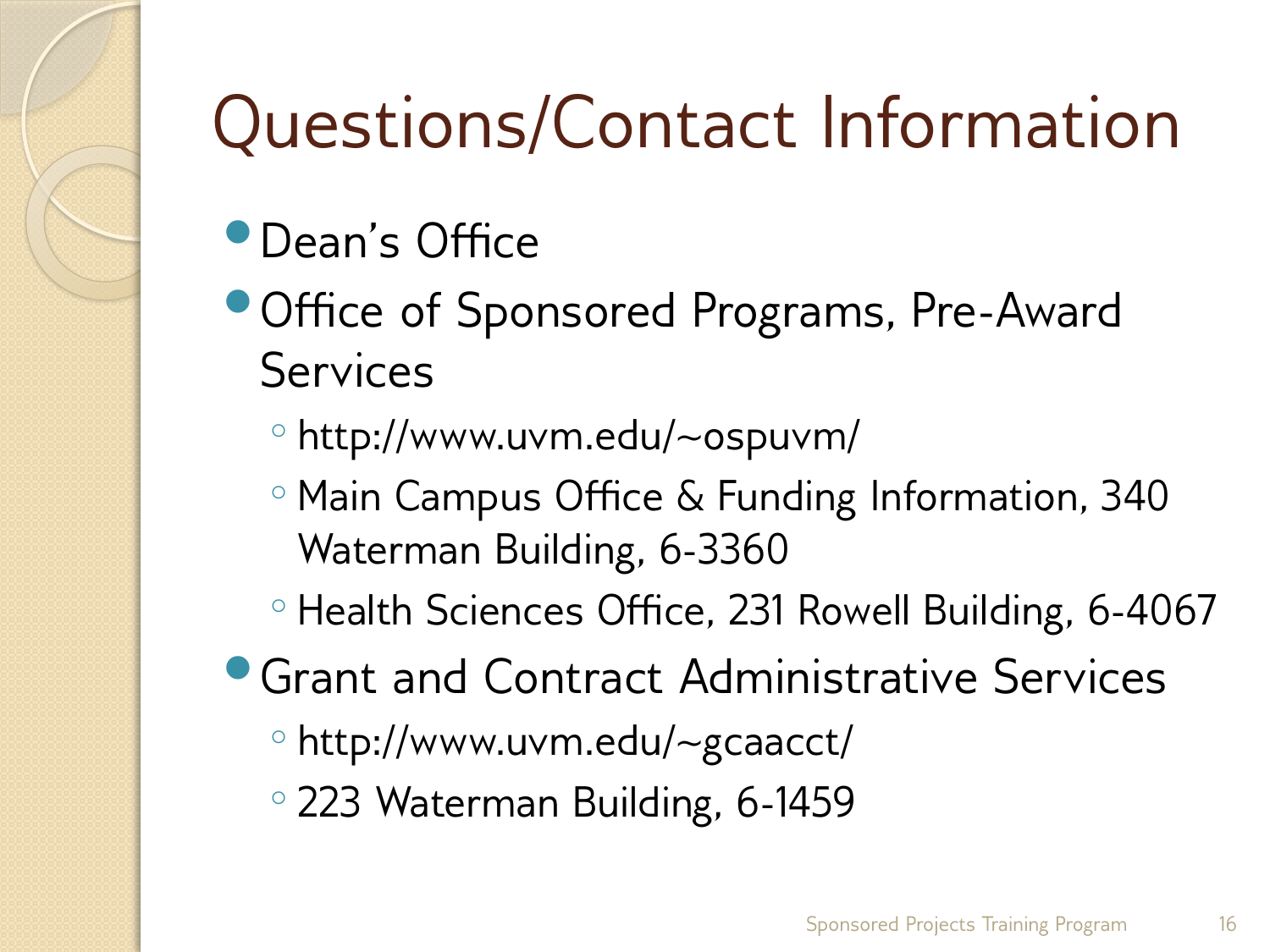

# Questions/Contact Information
Dean’s Office
Office of Sponsored Programs, Pre-Award Services
http://www.uvm.edu/~ospuvm/
Main Campus Office & Funding Information, 340 Waterman Building, 6-3360
Health Sciences Office, 231 Rowell Building, 6-4067
Grant and Contract Administrative Services
http://www.uvm.edu/~gcaacct/
223 Waterman Building, 6-1459

Sponsored Projects Training Program
16